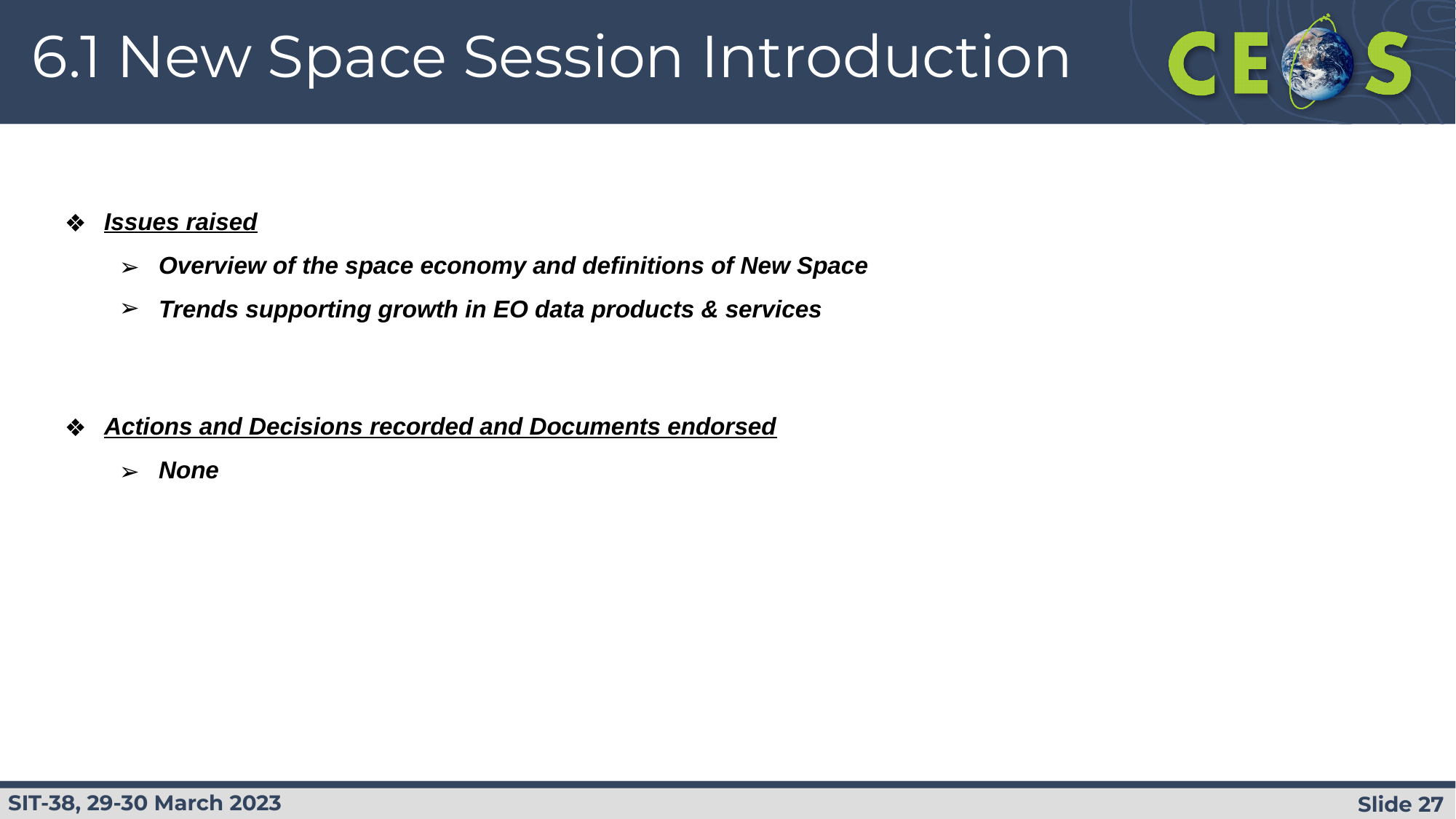

# 6.1 New Space Session Introduction
Issues raised
Overview of the space economy and definitions of New Space
Trends supporting growth in EO data products & services

Actions and Decisions recorded and Documents endorsed
None